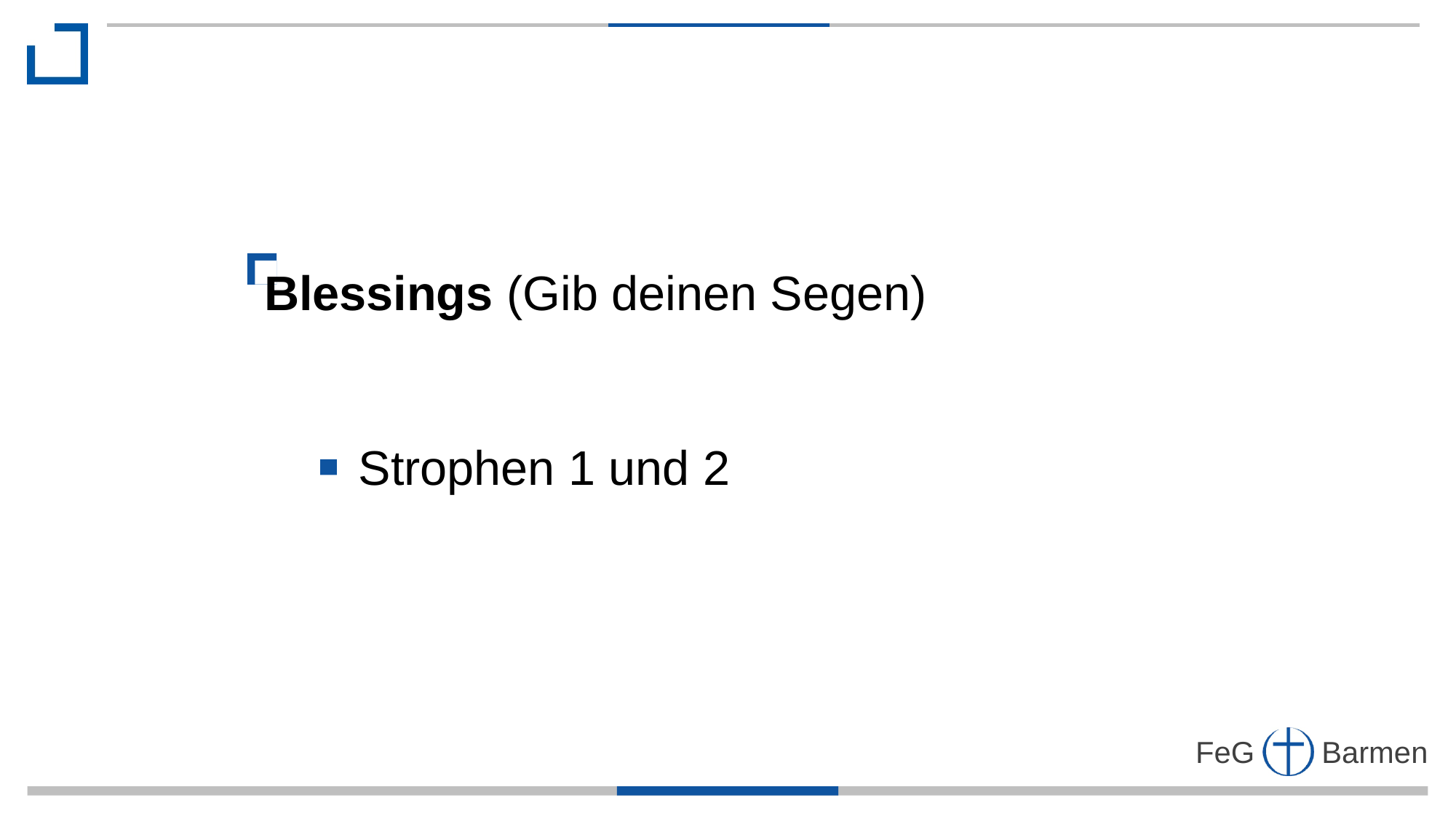

Blessings (Gib deinen Segen)

       Strophen 1 und 2